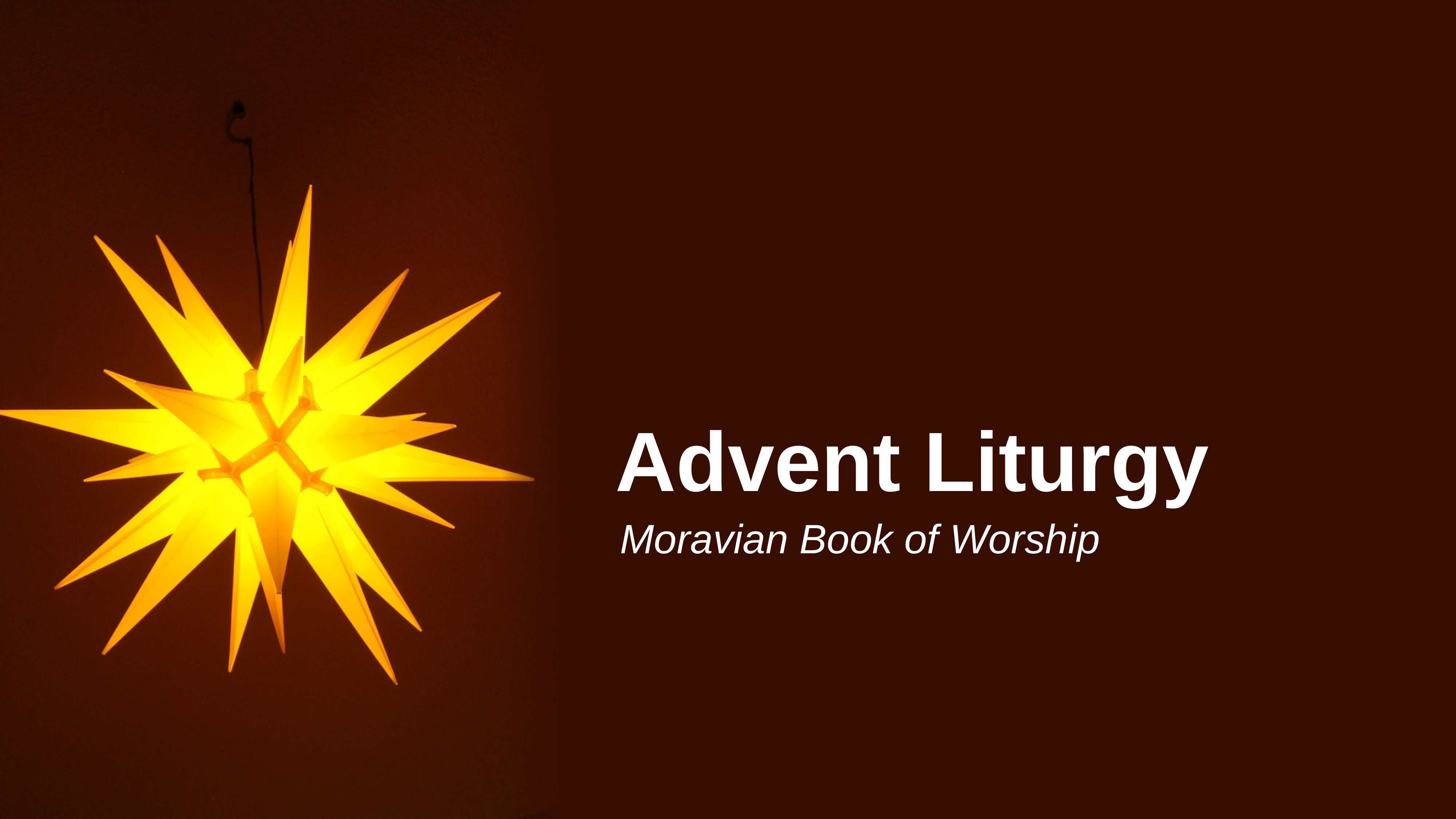

# Advent Liturgy
Moravian Book of Worship